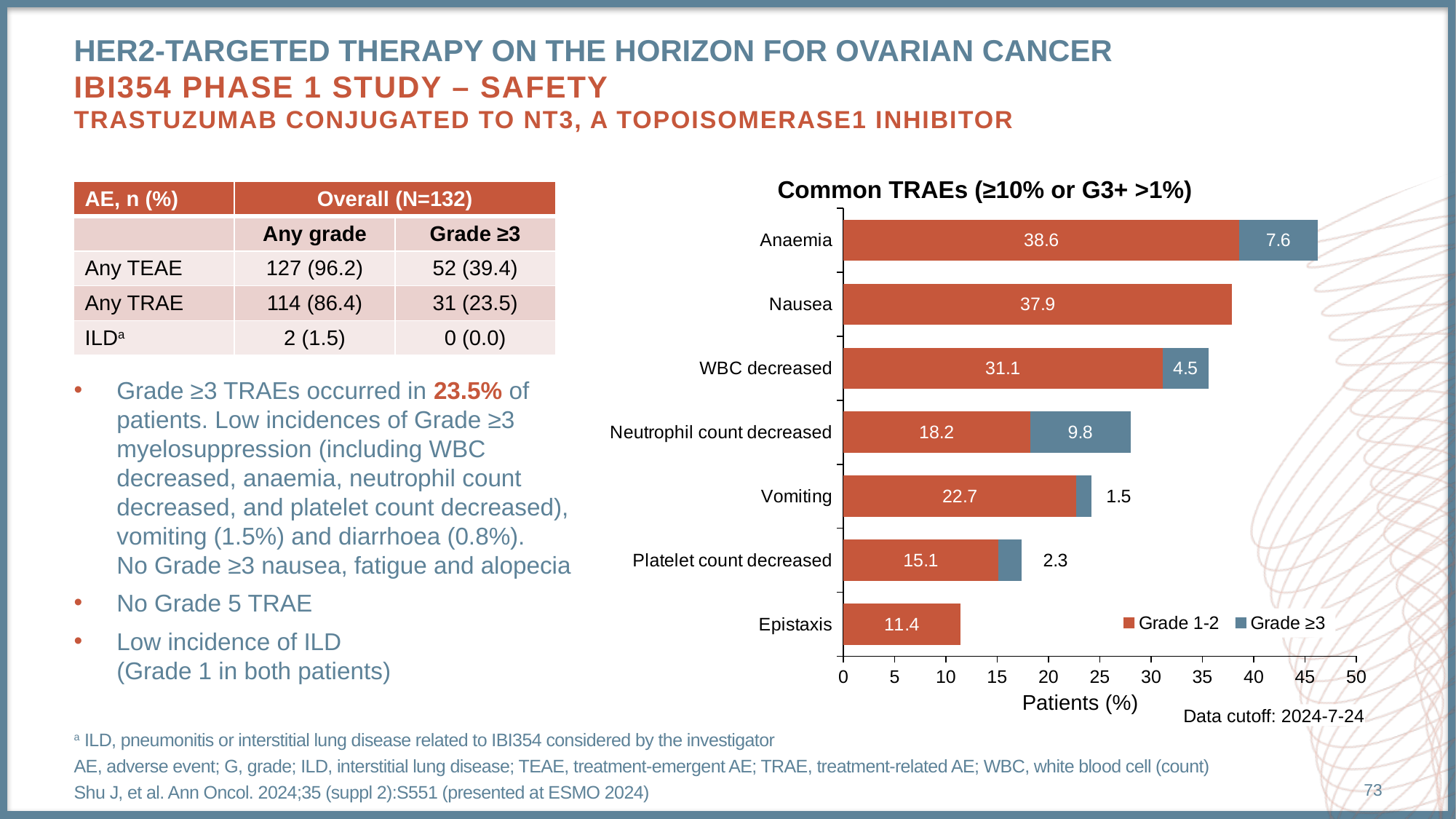

# Her2-targeted therapy on the horizon for ovarian cancer IBI354 phase 1 study – safety trastuzumab conjugated to NT3, a topoisomerase1 inhibitor
Common TRAEs (≥10% or G3+ >1%)
| AE, n (%) | Overall (N=132) |  |
| --- | --- | --- |
|  | Any grade | Grade ≥3 |
| Any TEAE | 127 (96.2) | 52 (39.4) |
| Any TRAE | 114 (86.4) | 31 (23.5) |
| ILDa | 2 (1.5) | 0 (0.0) |

### Chart

| Category | Grade 1-2 | Grade ≥3 |
|---|---|---|
| Epistaxis | 11.4 | 0.0 |
| Platelet count decreased | 15.1 | 2.3 |
| Vomiting | 22.7 | 1.5 |
| Neutrophil count decreased | 18.2 | 9.8 |
| WBC decreased | 31.1 | 4.5 |
| Nausea | 37.9 | 0.0 |
| Anaemia | 38.6 | 7.6 |
Grade ≥3 TRAEs occurred in 23.5% of patients. Low incidences of Grade ≥3 myelosuppression (including WBC decreased, anaemia, neutrophil count decreased, and platelet count decreased), vomiting (1.5%) and diarrhoea (0.8%).
No Grade ≥3 nausea, fatigue and alopecia
No Grade 5 TRAE
Low incidence of ILD
(Grade 1 in both patients)
Patients (%)
Data cutoff: 2024-7-24
a ILD, pneumonitis or interstitial lung disease related to IBI354 considered by the investigator
AE, adverse event; G, grade; ILD, interstitial lung disease; TEAE, treatment-emergent AE; TRAE, treatment-related AE; WBC, white blood cell (count)
Shu J, et al. Ann Oncol. 2024;35 (suppl 2):S551 (presented at ESMO 2024)
73